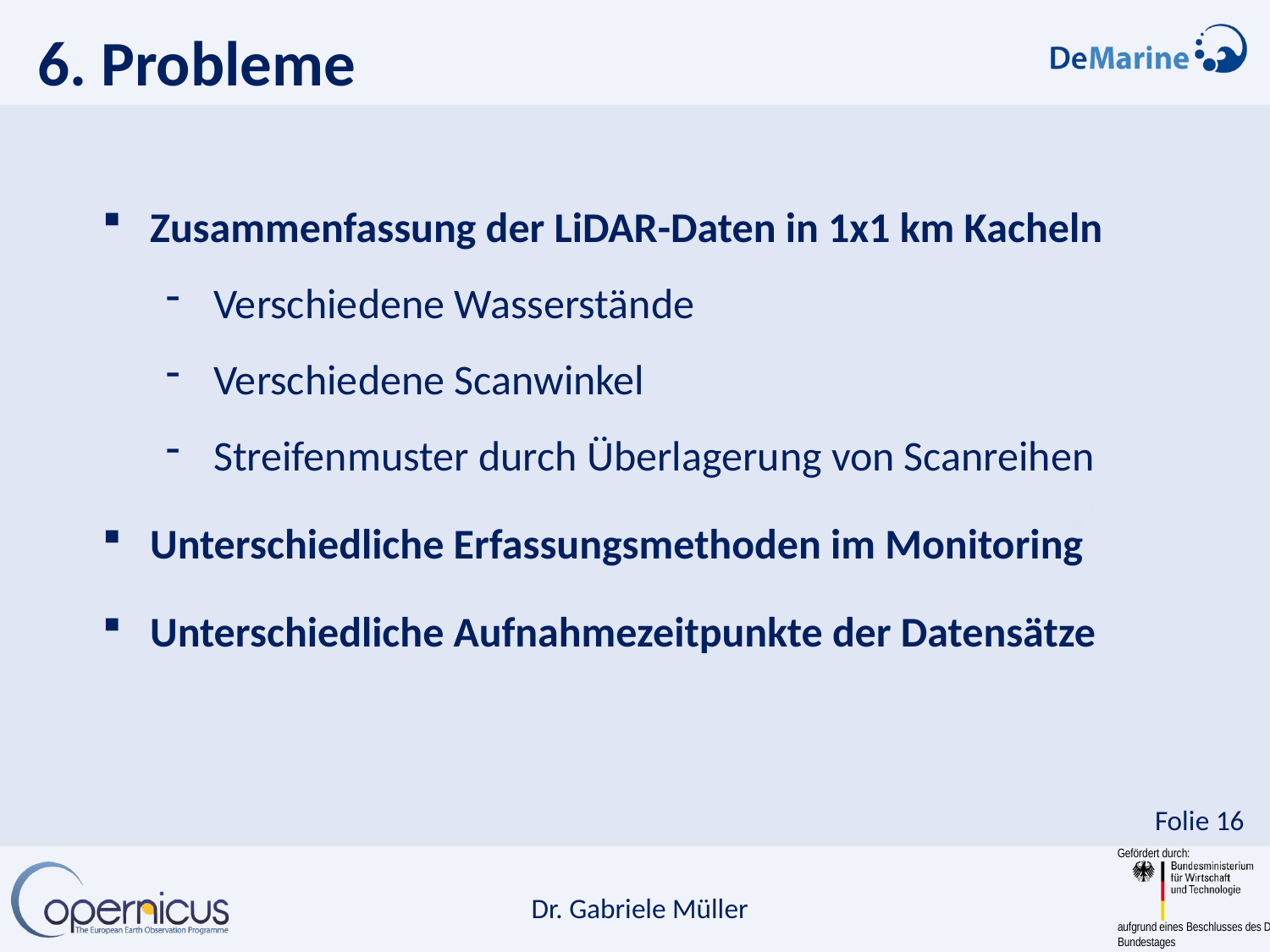

6. Probleme
Zusammenfassung der LiDAR-Daten in 1x1 km Kacheln
Verschiedene Wasserstände
Verschiedene Scanwinkel
Streifenmuster durch Überlagerung von Scanreihen
Unterschiedliche Erfassungsmethoden im Monitoring
Unterschiedliche Aufnahmezeitpunkte der Datensätze